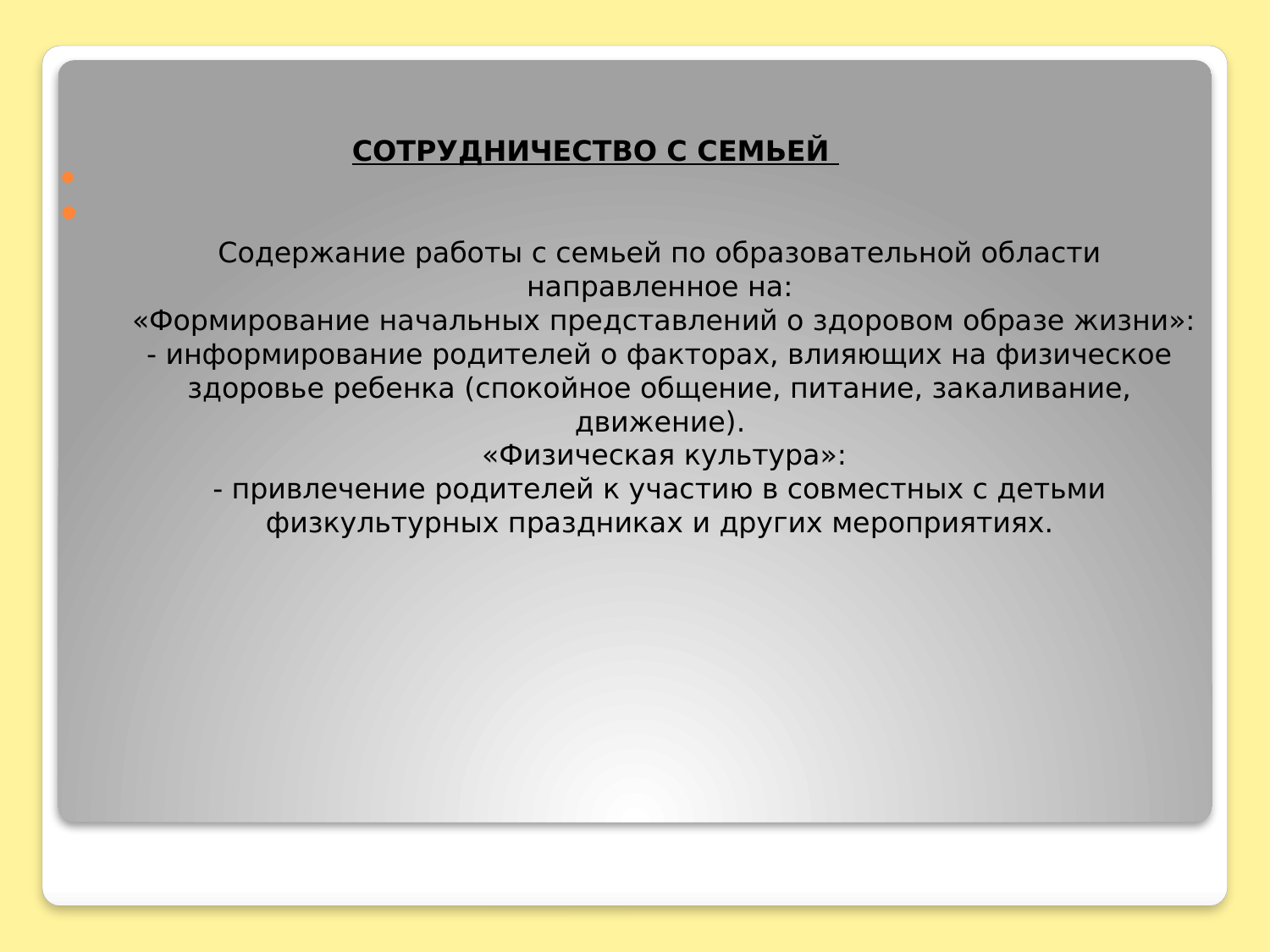

СОТРУДНИЧЕСТВО С СЕМЬЕЙ

Содержание работы с семьей по образовательной области направленное на:
 «Формирование начальных представлений о здоровом образе жизни»:
- информирование родителей о факторах, влияющих на физическое здоровье ребенка (спокойное общение, питание, закаливание, движение).
 «Физическая культура»:
- привлечение родителей к участию в совместных с детьми физкультурных праздниках и других мероприятиях.

#